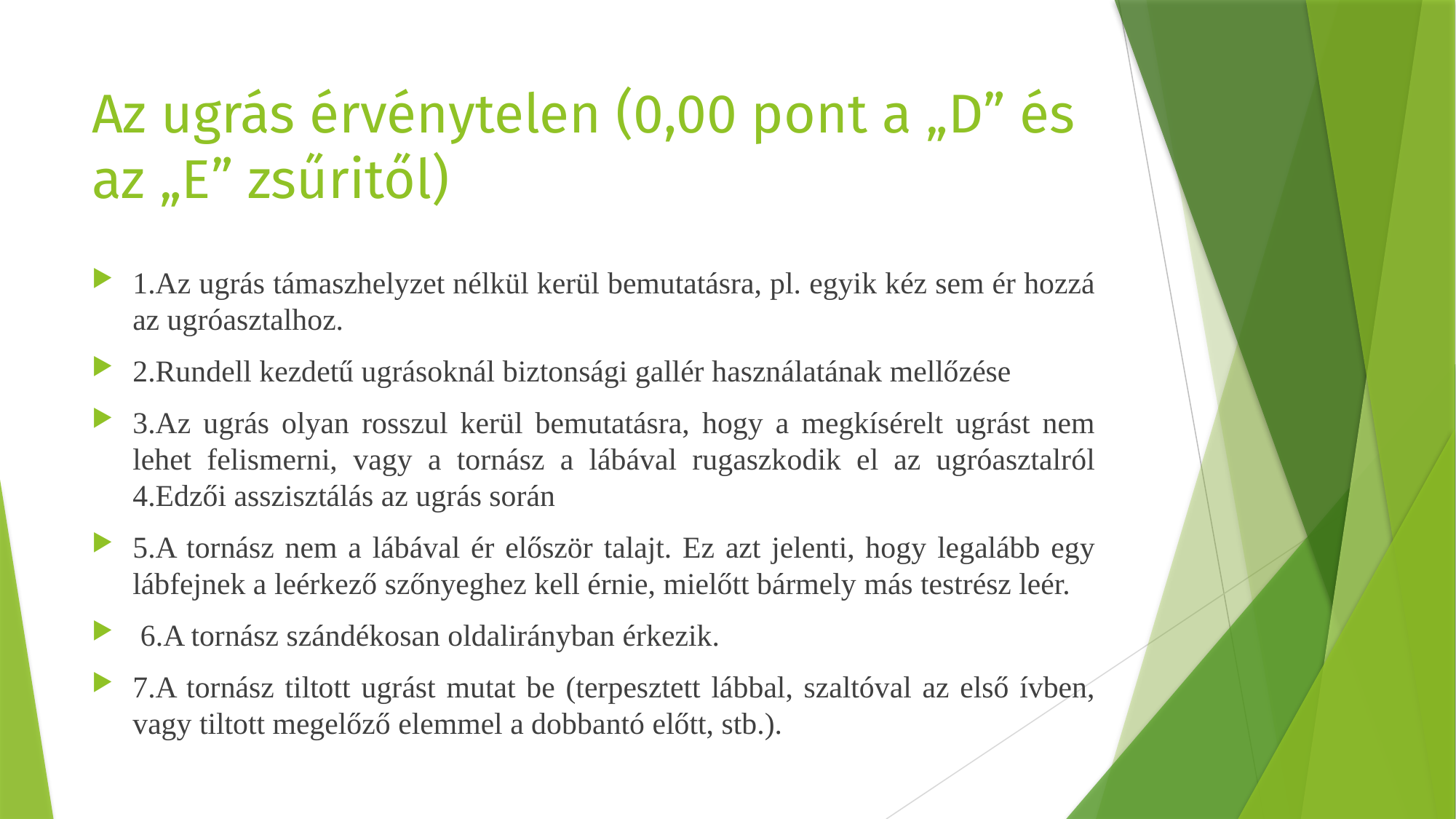

# Az ugrás érvénytelen (0,00 pont a „D” és az „E” zsűritől)
1.Az ugrás támaszhelyzet nélkül kerül bemutatásra, pl. egyik kéz sem ér hozzá az ugróasztalhoz.
2.Rundell kezdetű ugrásoknál biztonsági gallér használatának mellőzése
3.Az ugrás olyan rosszul kerül bemutatásra, hogy a megkísérelt ugrást nem lehet felismerni, vagy a tornász a lábával rugaszkodik el az ugróasztalról 4.Edzői asszisztálás az ugrás során
5.A tornász nem a lábával ér először talajt. Ez azt jelenti, hogy legalább egy lábfejnek a leérkező szőnyeghez kell érnie, mielőtt bármely más testrész leér.
 6.A tornász szándékosan oldalirányban érkezik.
7.A tornász tiltott ugrást mutat be (terpesztett lábbal, szaltóval az első ívben, vagy tiltott megelőző elemmel a dobbantó előtt, stb.).